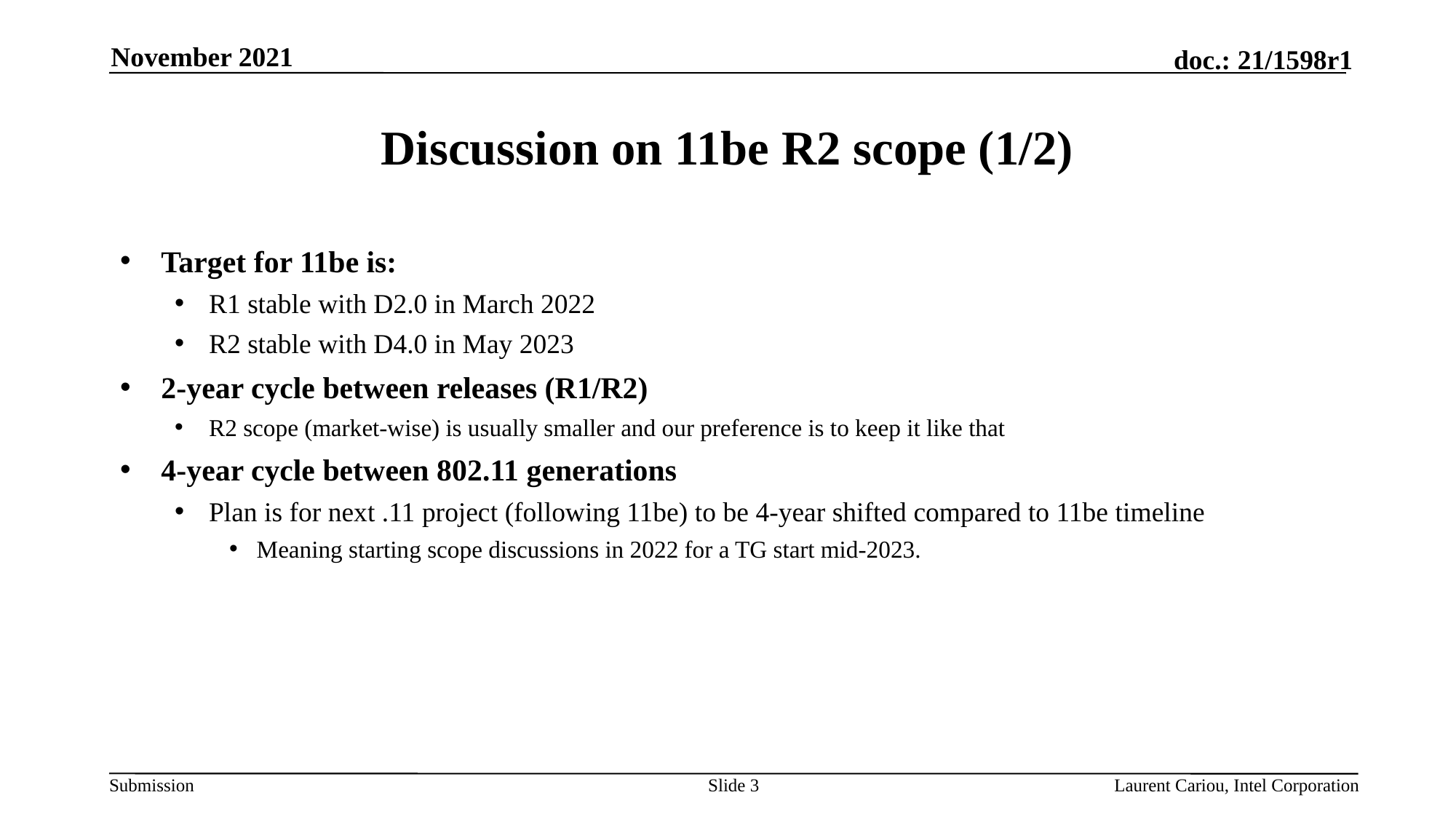

November 2021
# Discussion on 11be R2 scope (1/2)
Target for 11be is:
R1 stable with D2.0 in March 2022
R2 stable with D4.0 in May 2023
2-year cycle between releases (R1/R2)
R2 scope (market-wise) is usually smaller and our preference is to keep it like that
4-year cycle between 802.11 generations
Plan is for next .11 project (following 11be) to be 4-year shifted compared to 11be timeline
Meaning starting scope discussions in 2022 for a TG start mid-2023.
Slide 3
Laurent Cariou, Intel Corporation